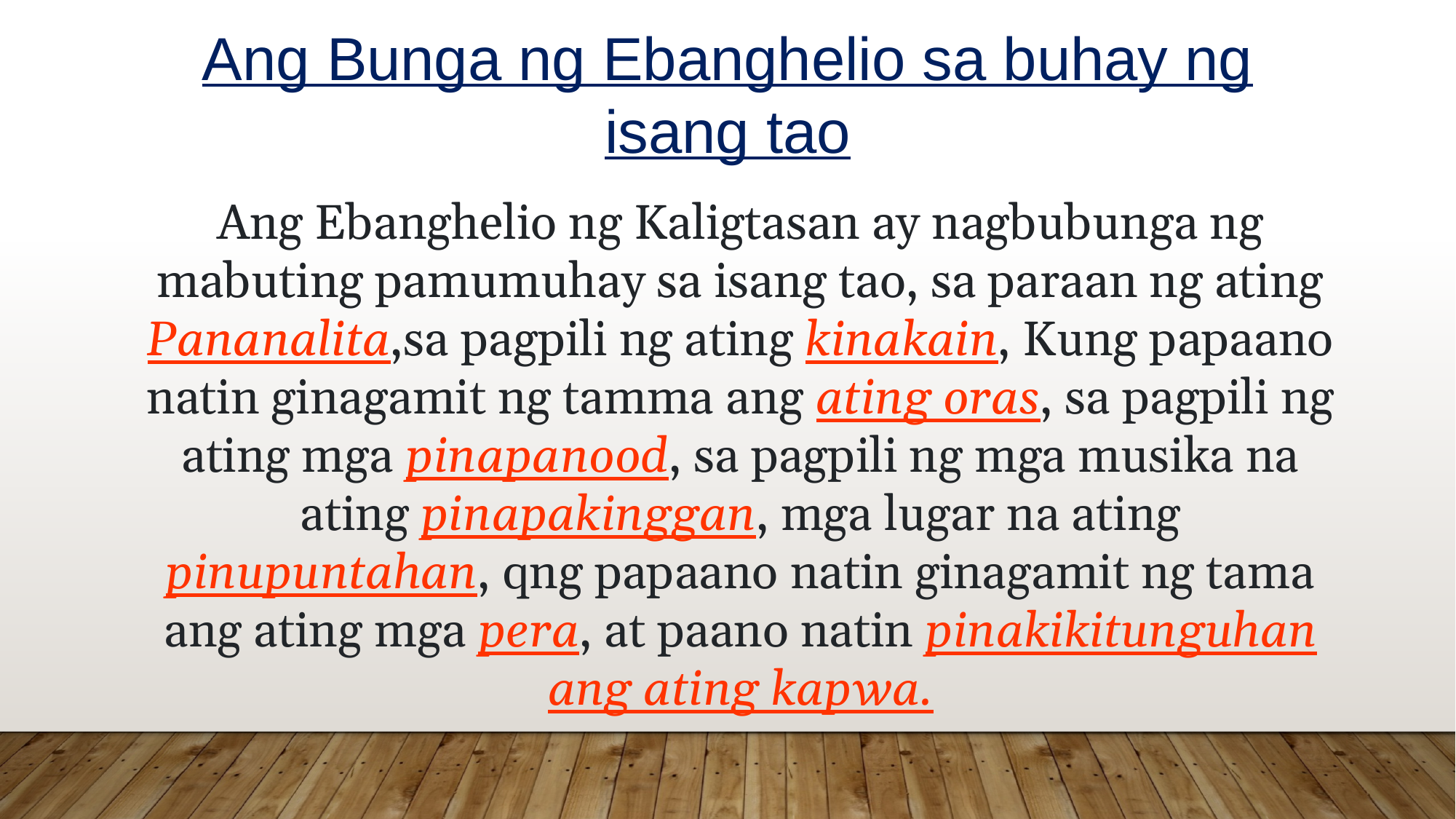

Ang Bunga ng Ebanghelio sa buhay ng isang tao
Ang Ebanghelio ng Kaligtasan ay nagbubunga ng mabuting pamumuhay sa isang tao, sa paraan ng ating Pananalita,sa pagpili ng ating kinakain, Kung papaano natin ginagamit ng tamma ang ating oras, sa pagpili ng ating mga pinapanood, sa pagpili ng mga musika na ating pinapakinggan, mga lugar na ating pinupuntahan, qng papaano natin ginagamit ng tama ang ating mga pera, at paano natin pinakikitunguhan ang ating kapwa.